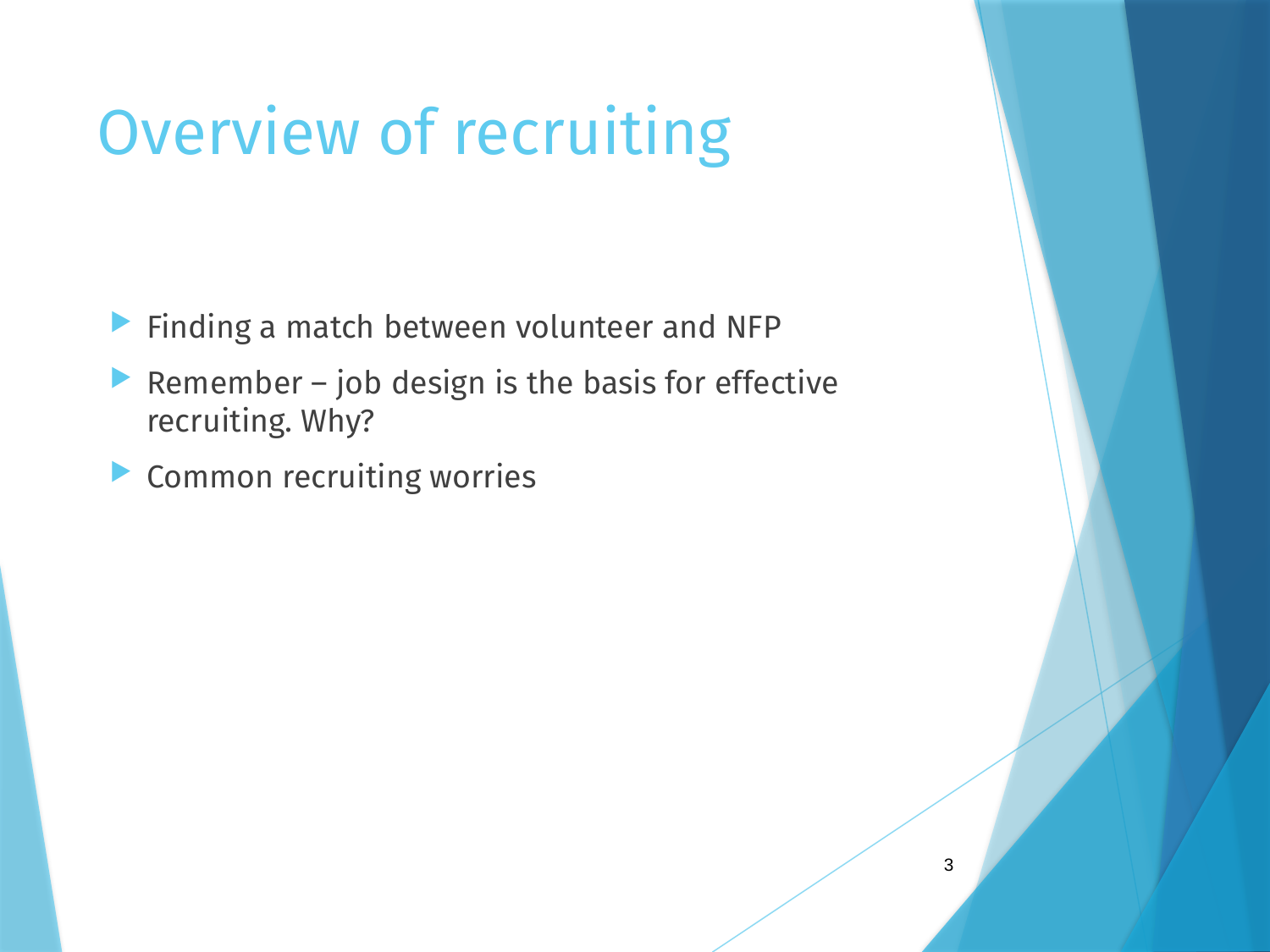

# Overview of recruiting
Finding a match between volunteer and NFP
Remember – job design is the basis for effective recruiting. Why?
Common recruiting worries

3